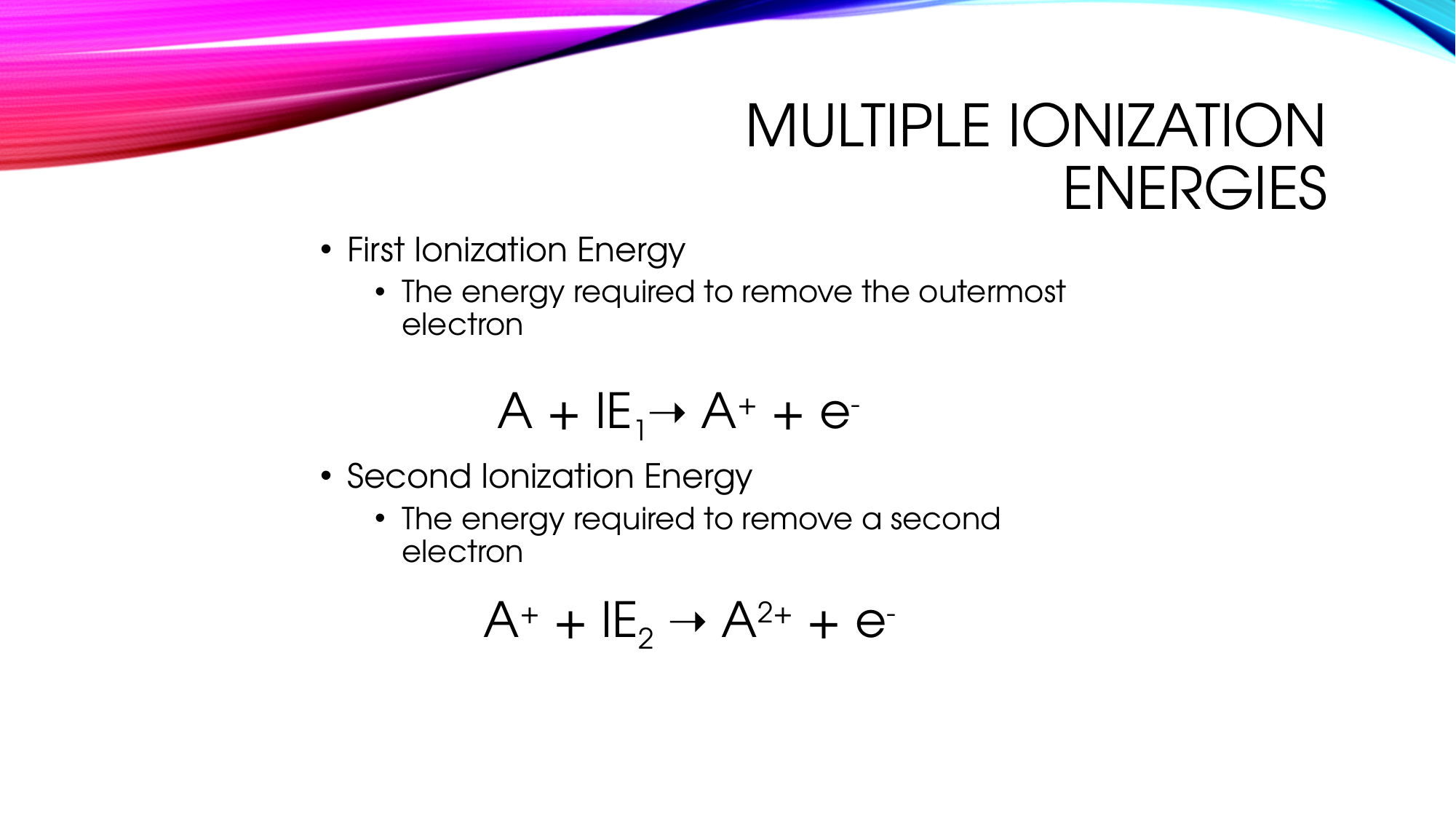

# Multiple Ionization Energies
First Ionization Energy
The energy required to remove the outermost electron

Second Ionization Energy
The energy required to remove a second electron
A + IE1
 ➝ A+ + e-
A+ + IE2 ➝ A2+ + e-